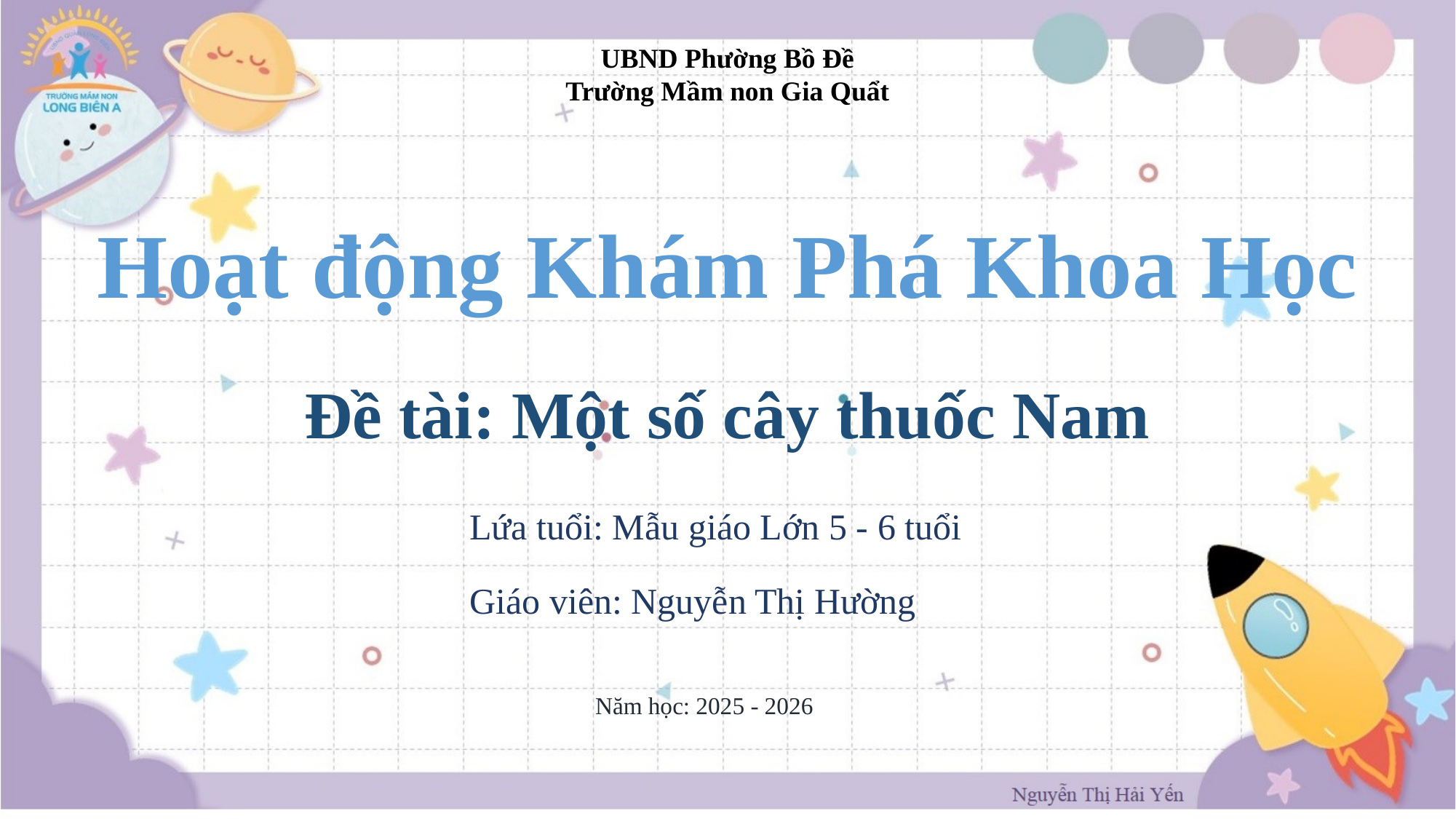

UBND Phường Bồ Đề
Trường Mầm non Gia Quẩt
Hoạt động Khám Phá Khoa Học
Đề tài: Một số cây thuốc Nam
Lứa tuổi: Mẫu giáo Lớn 5 - 6 tuổi
Giáo viên: Nguyễn Thị Hường
Năm học: 2025 - 2026